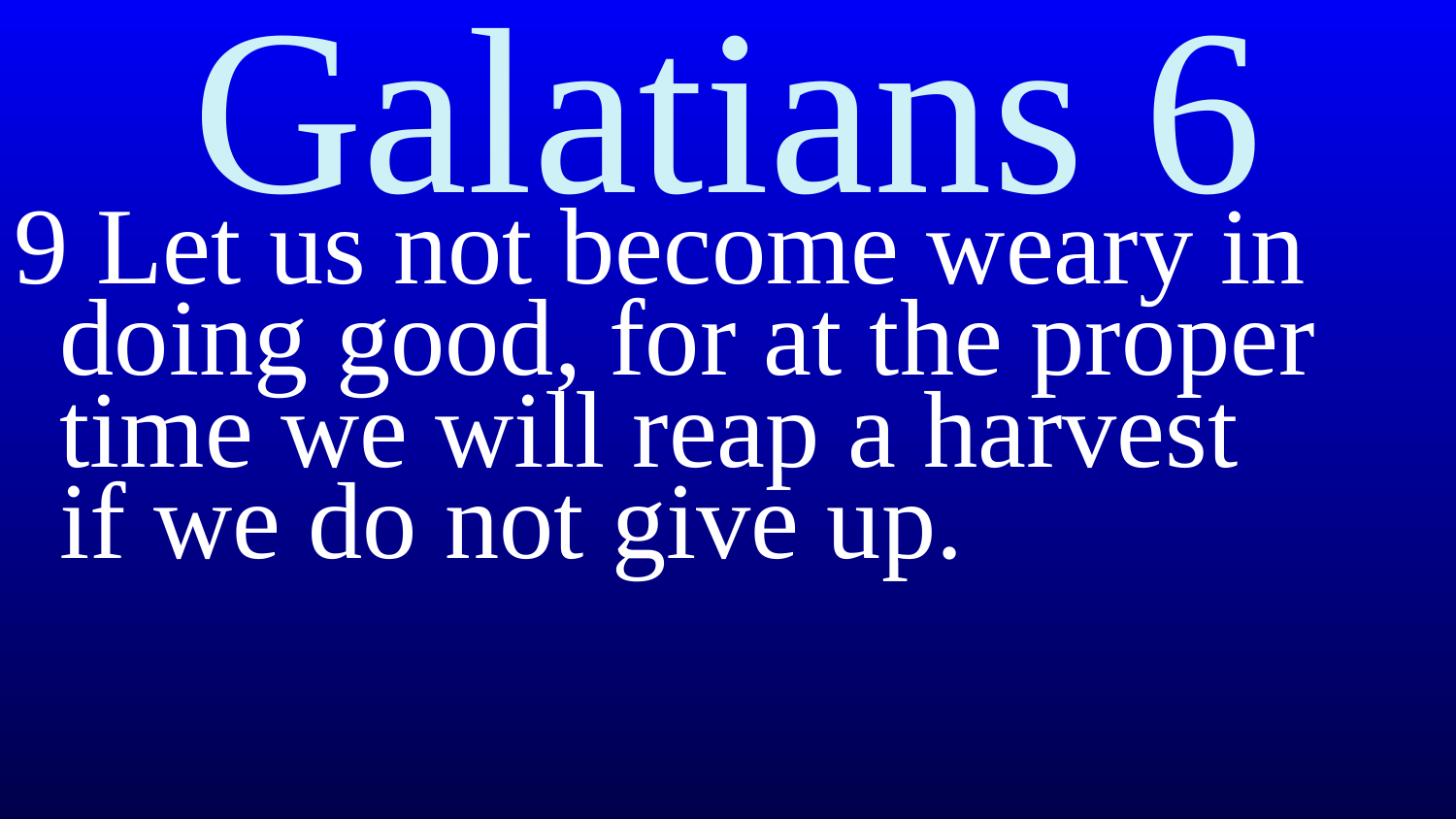

# Galatians 6
9 Let us not become weary in doing good, for at the proper time we will reap a harvest
if we do not give up.